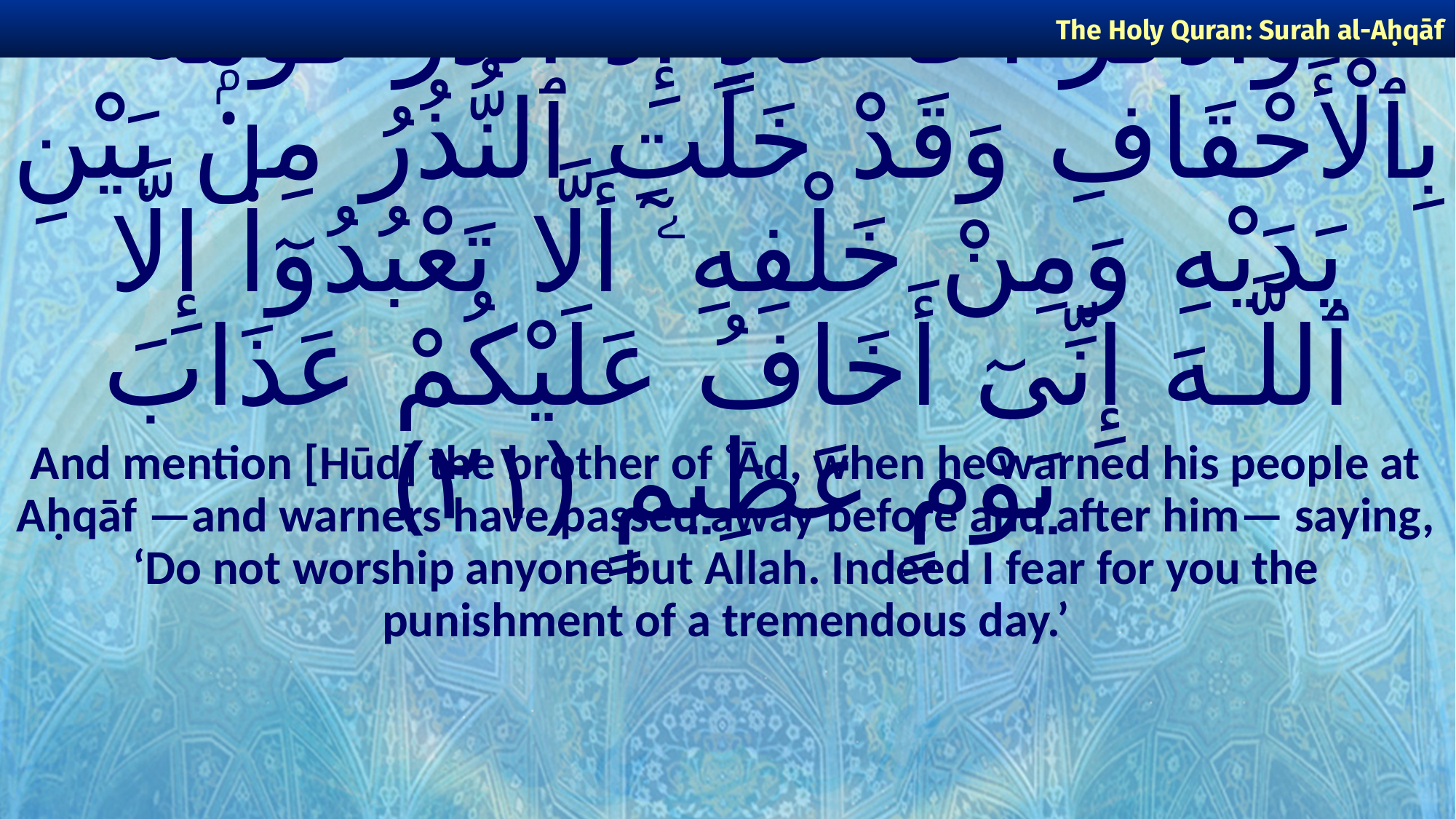

The Holy Quran: Surah al-Aḥqāf
# وَٱذْكُرْ أَخَا عَادٍ إِذْ أَنذَرَ قَوْمَهُۥ بِٱلْأَحْقَافِ وَقَدْ خَلَتِ ٱلنُّذُرُ مِنۢ بَيْنِ يَدَيْهِ وَمِنْ خَلْفِهِۦٓ أَلَّا تَعْبُدُوٓا۟ إِلَّا ٱللَّـهَ إِنِّىٓ أَخَافُ عَلَيْكُمْ عَذَابَ يَوْمٍ عَظِيمٍ ﴿٢١﴾
And mention [Hūd] the brother of ʿĀd, when he warned his people at Aḥqāf —and warners have passed away before and after him— saying, ‘Do not worship anyone but Allah. Indeed I fear for you the punishment of a tremendous day.’